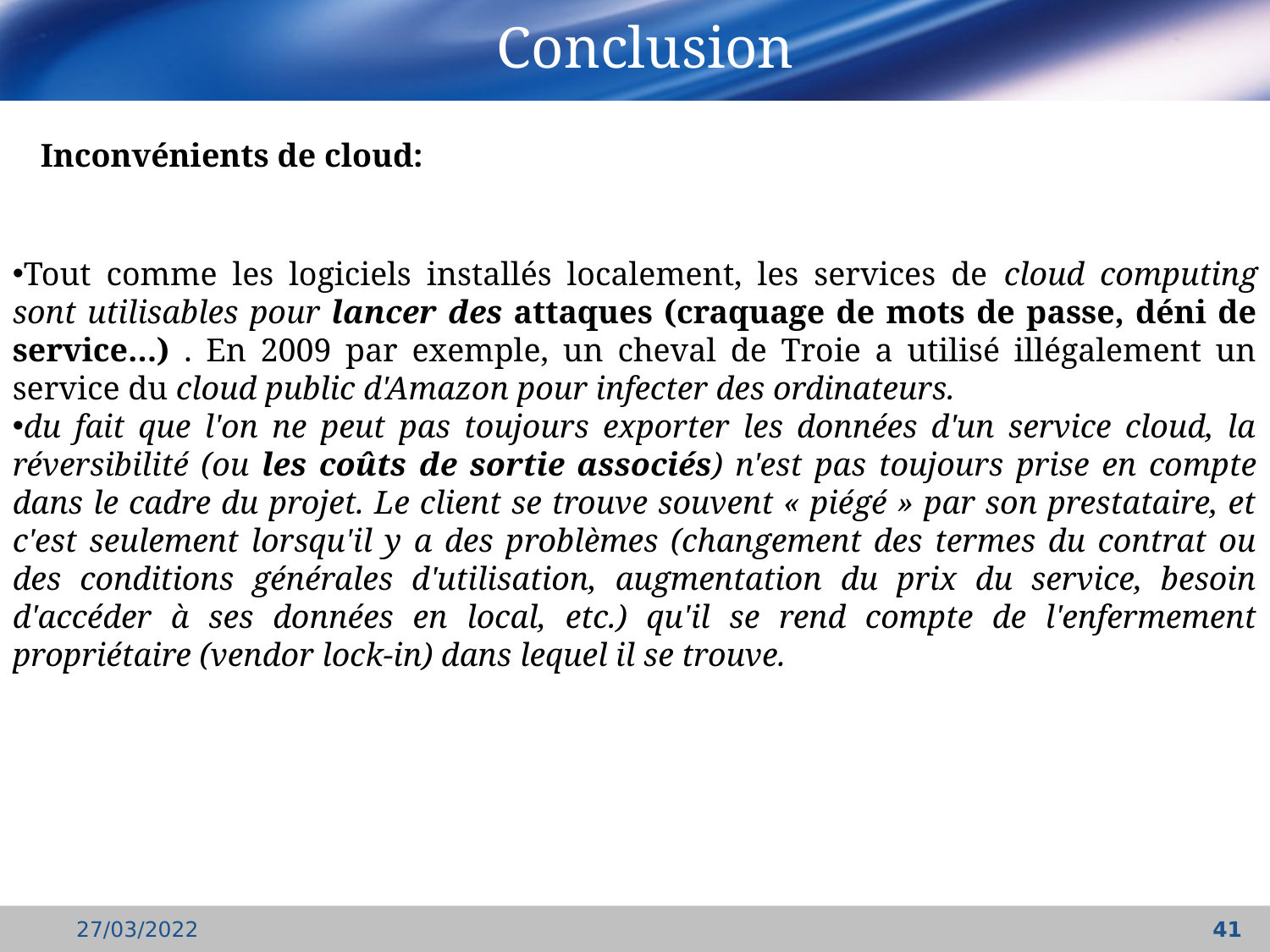

# Conclusion
Inconvénients de cloud:
Tout comme les logiciels installés localement, les services de cloud computing sont utilisables pour lancer des attaques (craquage de mots de passe, déni de service…) . En 2009 par exemple, un cheval de Troie a utilisé illégalement un service du cloud public d'Amazon pour infecter des ordinateurs.
du fait que l'on ne peut pas toujours exporter les données d'un service cloud, la réversibilité (ou les coûts de sortie associés) n'est pas toujours prise en compte dans le cadre du projet. Le client se trouve souvent « piégé » par son prestataire, et c'est seulement lorsqu'il y a des problèmes (changement des termes du contrat ou des conditions générales d'utilisation, augmentation du prix du service, besoin d'accéder à ses données en local, etc.) qu'il se rend compte de l'enfermement propriétaire (vendor lock-in) dans lequel il se trouve.

27/03/2022
41